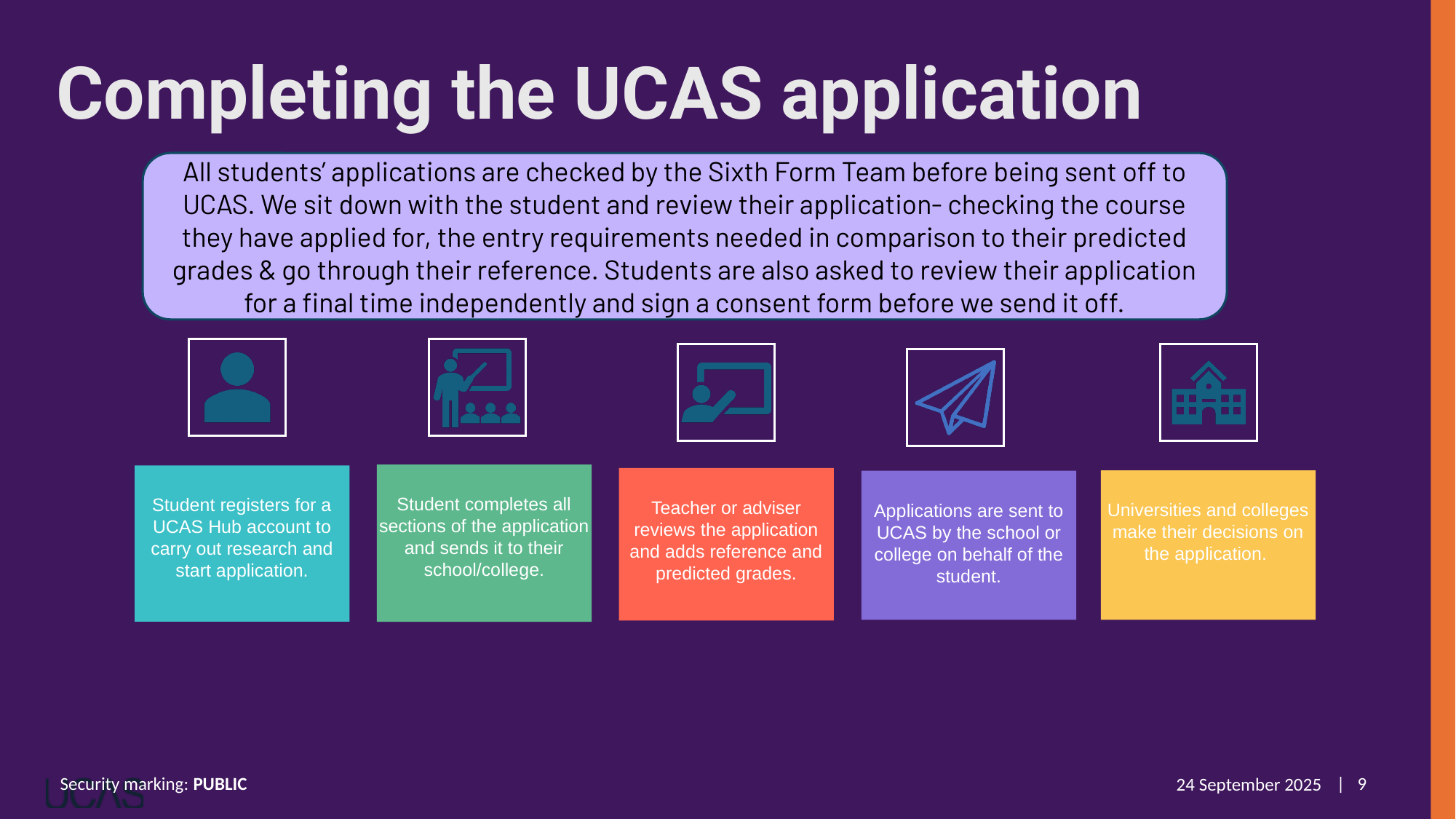

Completing the UCAS application
All students’ applications are checked by the Sixth Form Team before being sent off to UCAS. We sit down with the student and review their application- checking the course they have applied for, the entry requirements needed in comparison to their predicted grades & go through their reference. Students are also asked to review their application for a final time independently and sign a consent form before we send it off.

Student registers for a UCAS Hub account to carry out research and start application.

Student completes all sections of the application and sends it to their school/college.

Teacher or adviser reviews the application and adds reference and predicted grades.

Applications are sent to UCAS by the school or college on behalf of the student.

Universities and colleges make their decisions on the application.
24 September 2025
Security marking: PUBLIC
|   9